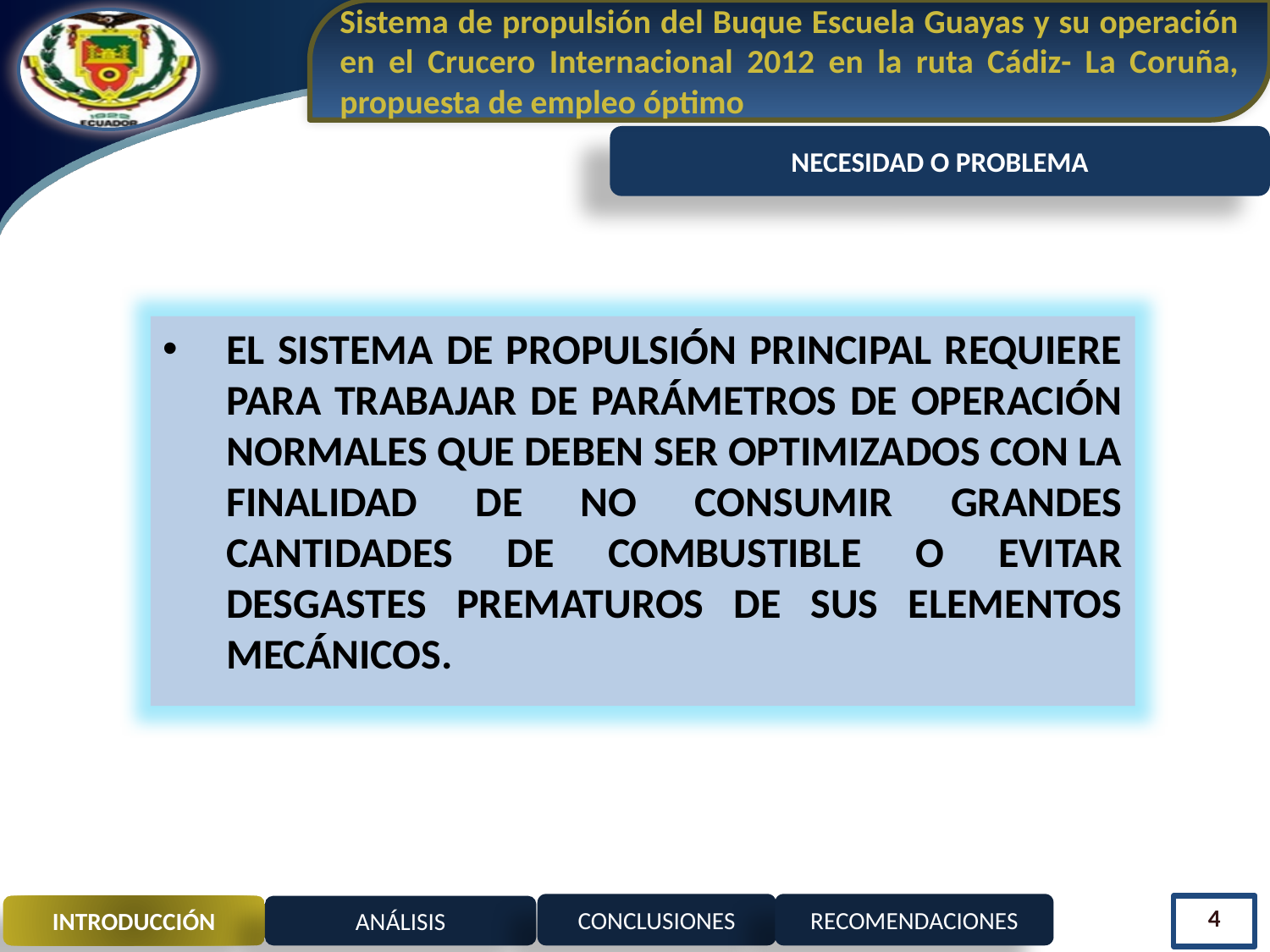

Sistema de propulsión del Buque Escuela Guayas y su operación en el Crucero Internacional 2012 en la ruta Cádiz- La Coruña, propuesta de empleo óptimo

NECESIDAD O PROBLEMA
EL SISTEMA DE PROPULSIÓN PRINCIPAL REQUIERE PARA TRABAJAR DE PARÁMETROS DE OPERACIÓN NORMALES QUE DEBEN SER OPTIMIZADOS CON LA FINALIDAD DE NO CONSUMIR GRANDES CANTIDADES DE COMBUSTIBLE O EVITAR DESGASTES PREMATUROS DE SUS ELEMENTOS MECÁNICOS.
CONCLUSIONES
RECOMENDACIONES
INTRODUCCIÓN
ANÁLISIS
4